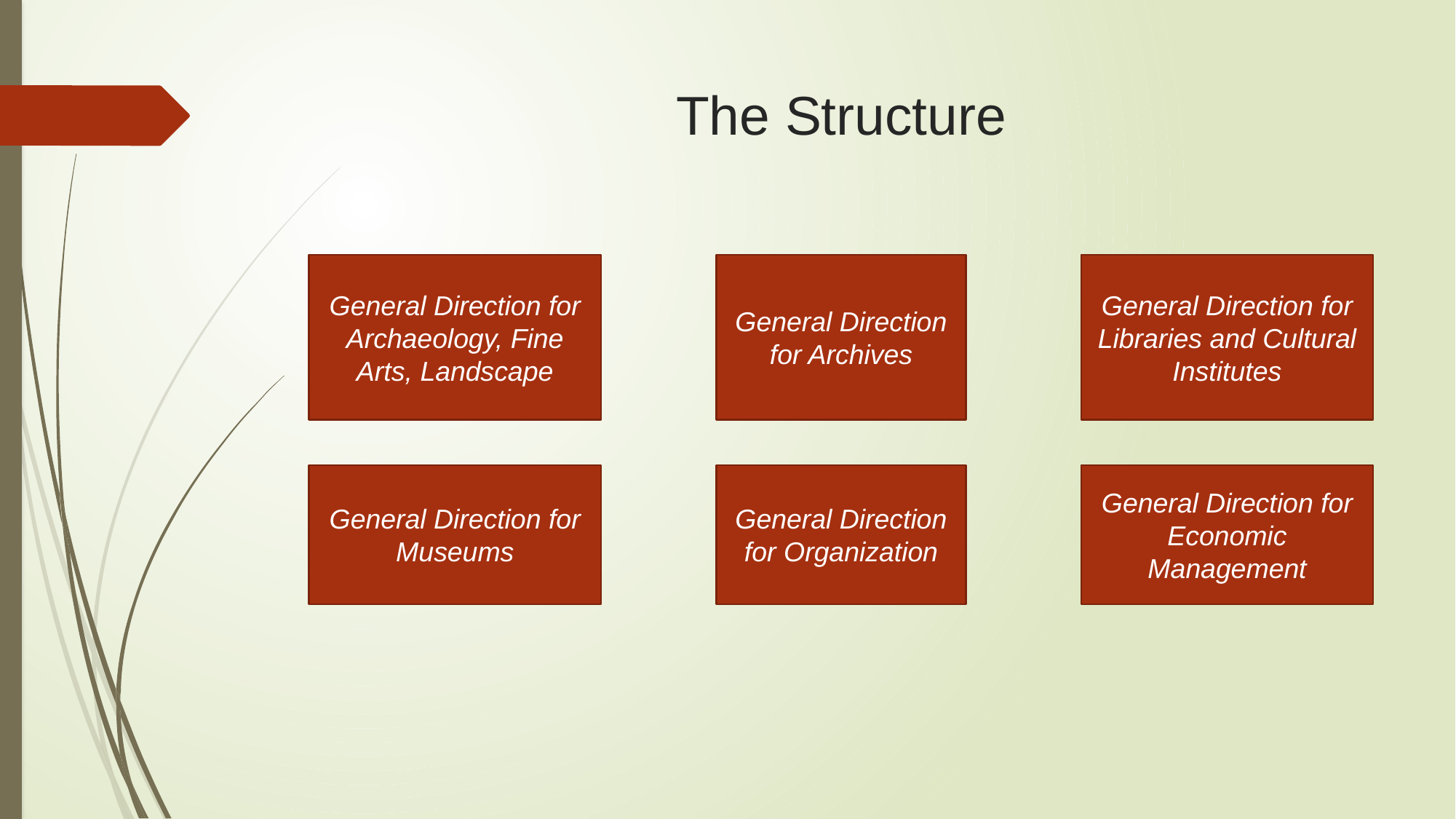

# The Structure
General Direction for Archaeology, Fine Arts, Landscape

General Direction for Archives
General Direction for Libraries and Cultural Institutes
General Direction for Museums
General Direction for Organization
General Direction for Economic Management